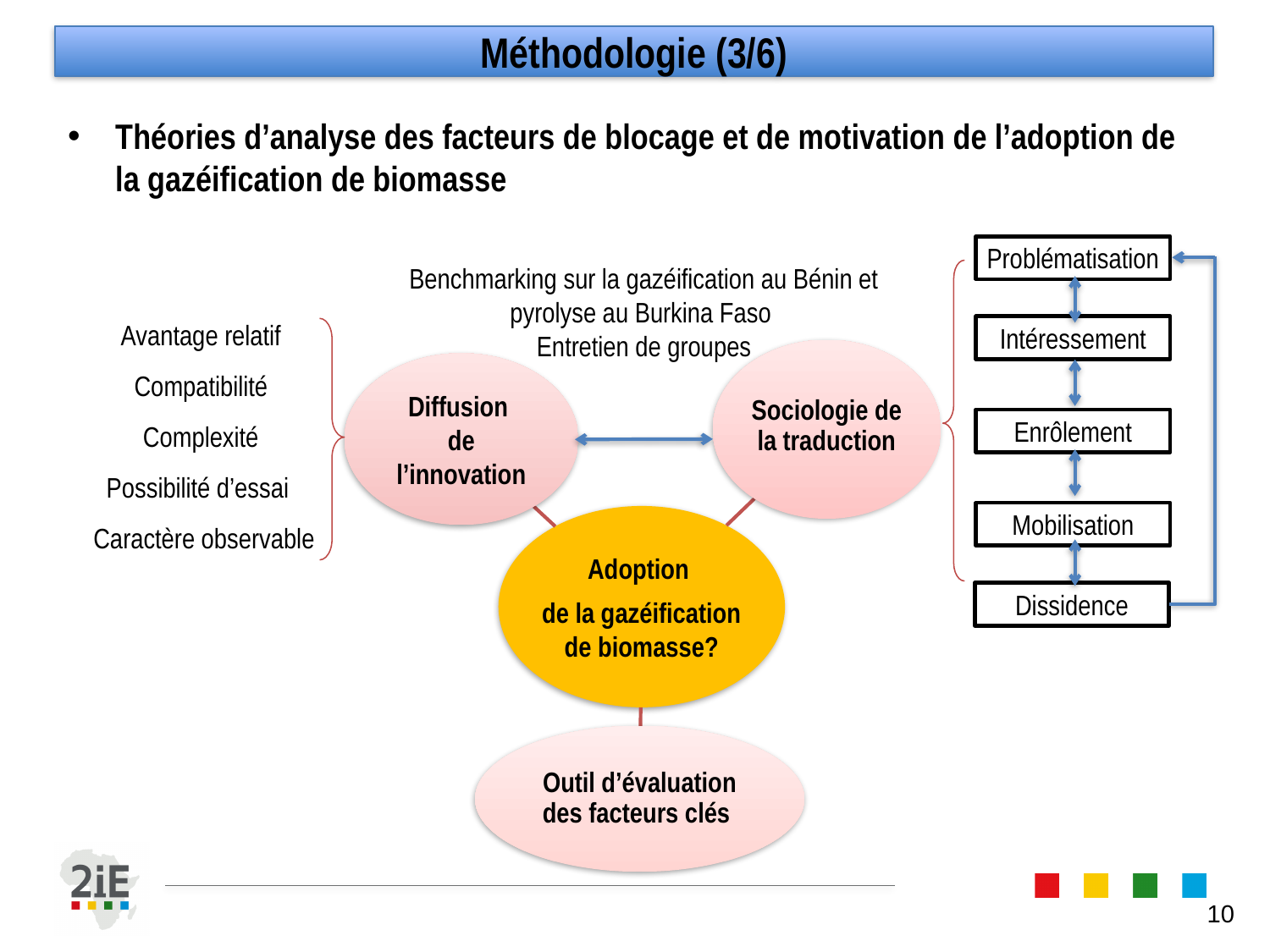

Méthodologie (3/6)
Théories d’analyse des facteurs de blocage et de motivation de l’adoption de la gazéification de biomasse
Problématisation
Benchmarking sur la gazéification au Bénin et pyrolyse au Burkina Faso
Entretien de groupes

Avantage relatif
Compatibilité
Complexité
Possibilité d’essai
Caractère observable
Intéressement

Adoption
de la gazéification de biomasse?

Diffusion
de l’innovation

Sociologie de la traduction

Outil d’évaluation des facteurs clés
Enrôlement
Mobilisation
Dissidence
10